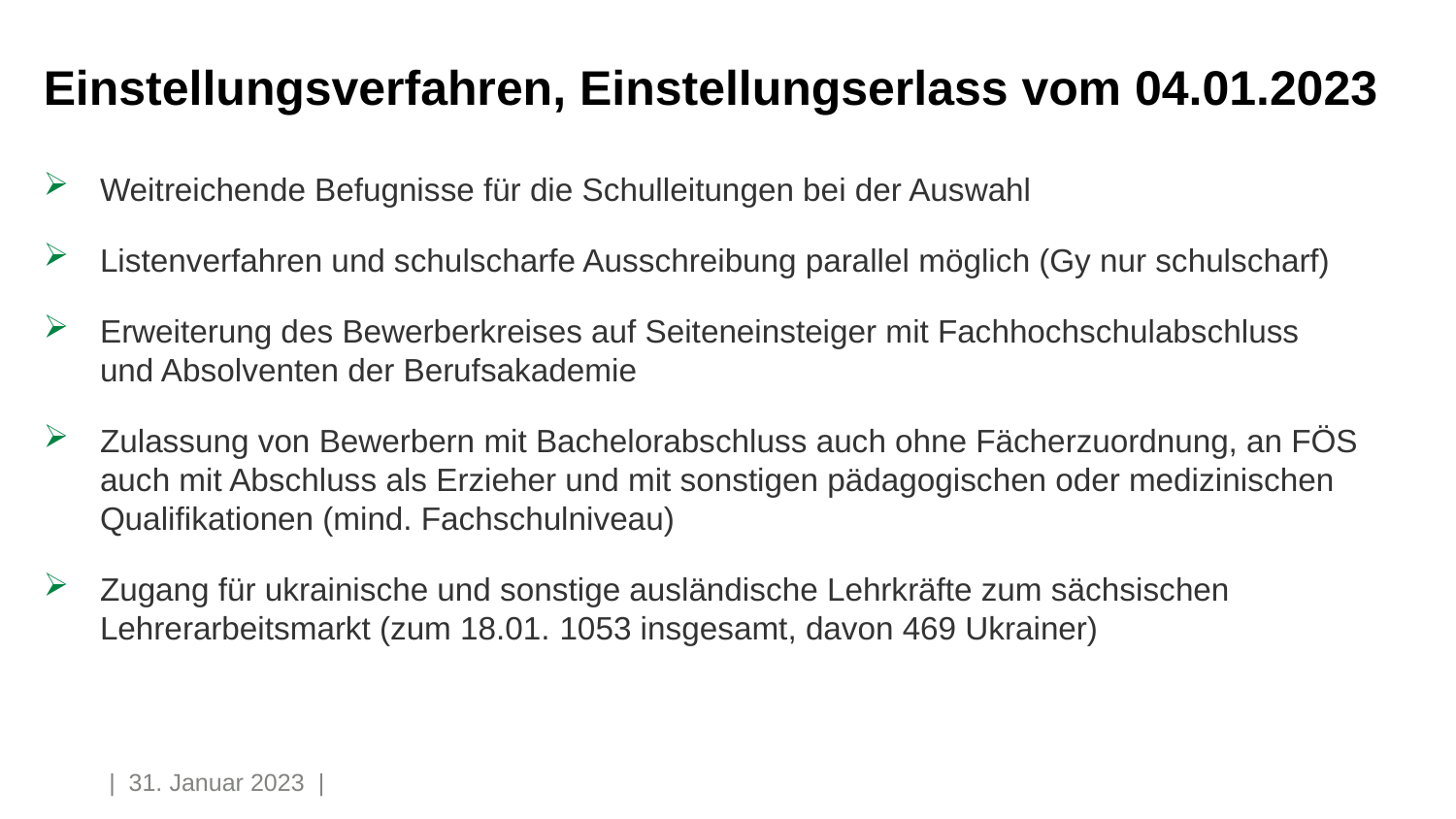

# Einstellungsverfahren, Einstellungserlass vom 04.01.2023
Weitreichende Befugnisse für die Schulleitungen bei der Auswahl
Listenverfahren und schulscharfe Ausschreibung parallel möglich (Gy nur schulscharf)
Erweiterung des Bewerberkreises auf Seiteneinsteiger mit Fachhochschulabschluss und Absolventen der Berufsakademie
Zulassung von Bewerbern mit Bachelorabschluss auch ohne Fächerzuordnung, an FÖS auch mit Abschluss als Erzieher und mit sonstigen pädagogischen oder medizinischen Qualifikationen (mind. Fachschulniveau)
Zugang für ukrainische und sonstige ausländische Lehrkräfte zum sächsischen Lehrerarbeitsmarkt (zum 18.01. 1053 insgesamt, davon 469 Ukrainer)

26
|  31. Januar 2023  |